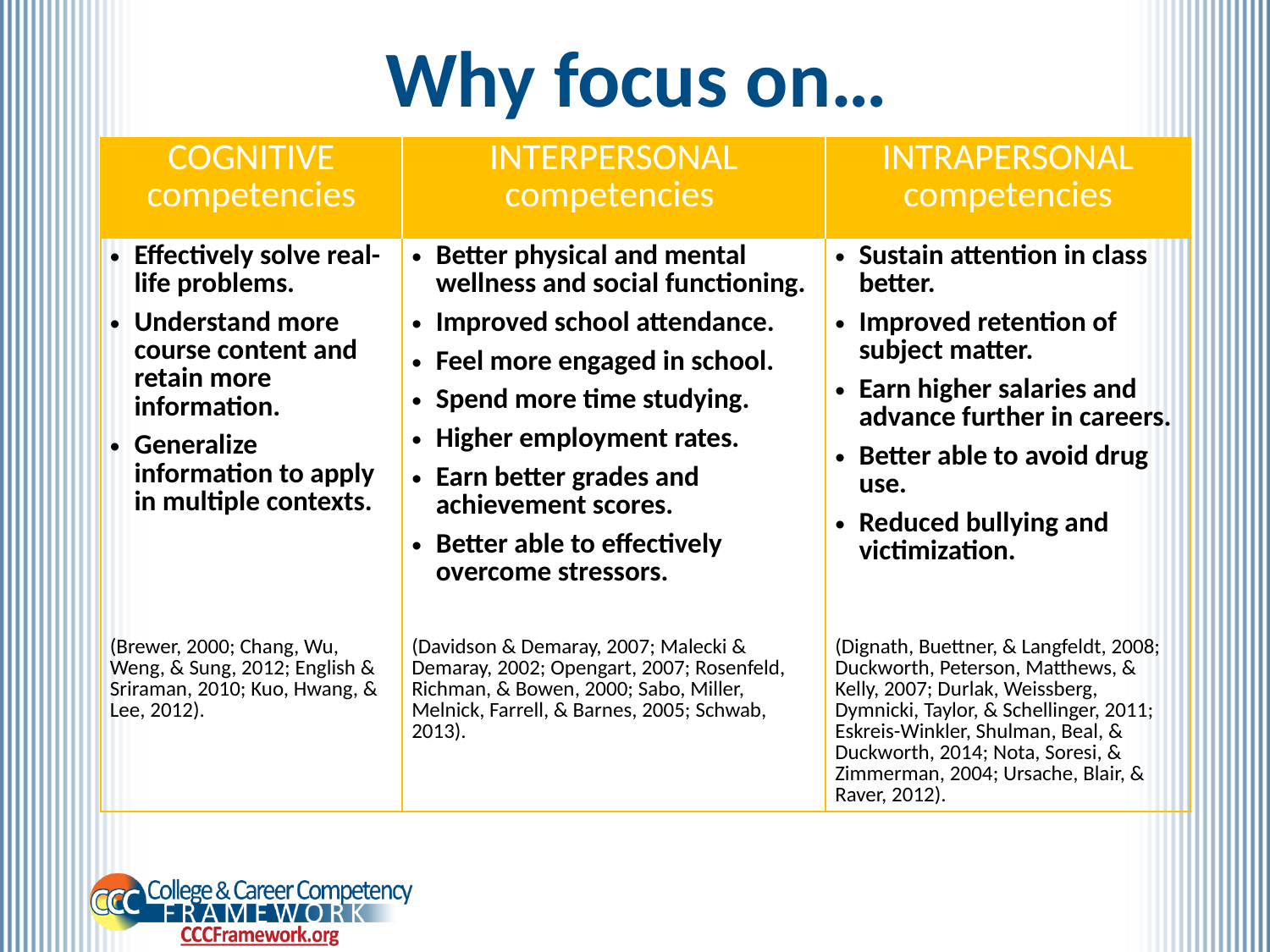

Why focus on…
| COGNITIVE competencies | INTERPERSONAL competencies | INTRAPERSONAL competencies |
| --- | --- | --- |
| Effectively solve real-life problems. Understand more course content and retain more information. Generalize information to apply in multiple contexts. | Better physical and mental wellness and social functioning. Improved school attendance. Feel more engaged in school. Spend more time studying. Higher employment rates. Earn better grades and achievement scores. Better able to effectively overcome stressors. | Sustain attention in class better. Improved retention of subject matter. Earn higher salaries and advance further in careers. Better able to avoid drug use. Reduced bullying and victimization. |
| (Brewer, 2000; Chang, Wu, Weng, & Sung, 2012; English & Sriraman, 2010; Kuo, Hwang, & Lee, 2012). | (Davidson & Demaray, 2007; Malecki & Demaray, 2002; Opengart, 2007; Rosenfeld, Richman, & Bowen, 2000; Sabo, Miller, Melnick, Farrell, & Barnes, 2005; Schwab, 2013). | (Dignath, Buettner, & Langfeldt, 2008; Duckworth, Peterson, Matthews, & Kelly, 2007; Durlak, Weissberg, Dymnicki, Taylor, & Schellinger, 2011; Eskreis-Winkler, Shulman, Beal, & Duckworth, 2014; Nota, Soresi, & Zimmerman, 2004; Ursache, Blair, & Raver, 2012). |